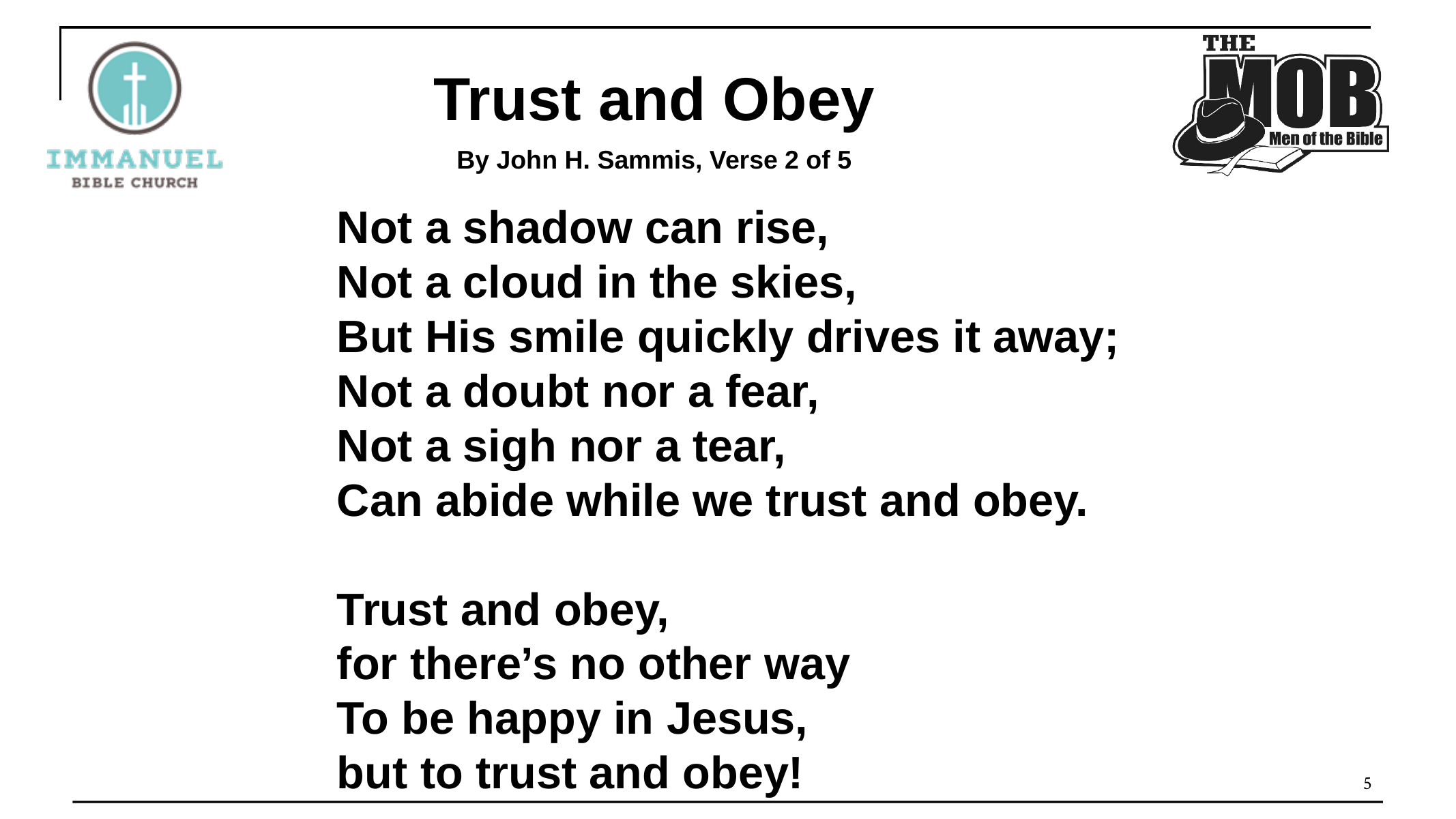

Trust and Obey
By John H. Sammis, Verse 2 of 5
Not a shadow can rise,
Not a cloud in the skies,
But His smile quickly drives it away;
Not a doubt nor a fear,
Not a sigh nor a tear,
Can abide while we trust and obey.

Trust and obey,
for there’s no other way
To be happy in Jesus,
but to trust and obey!
5